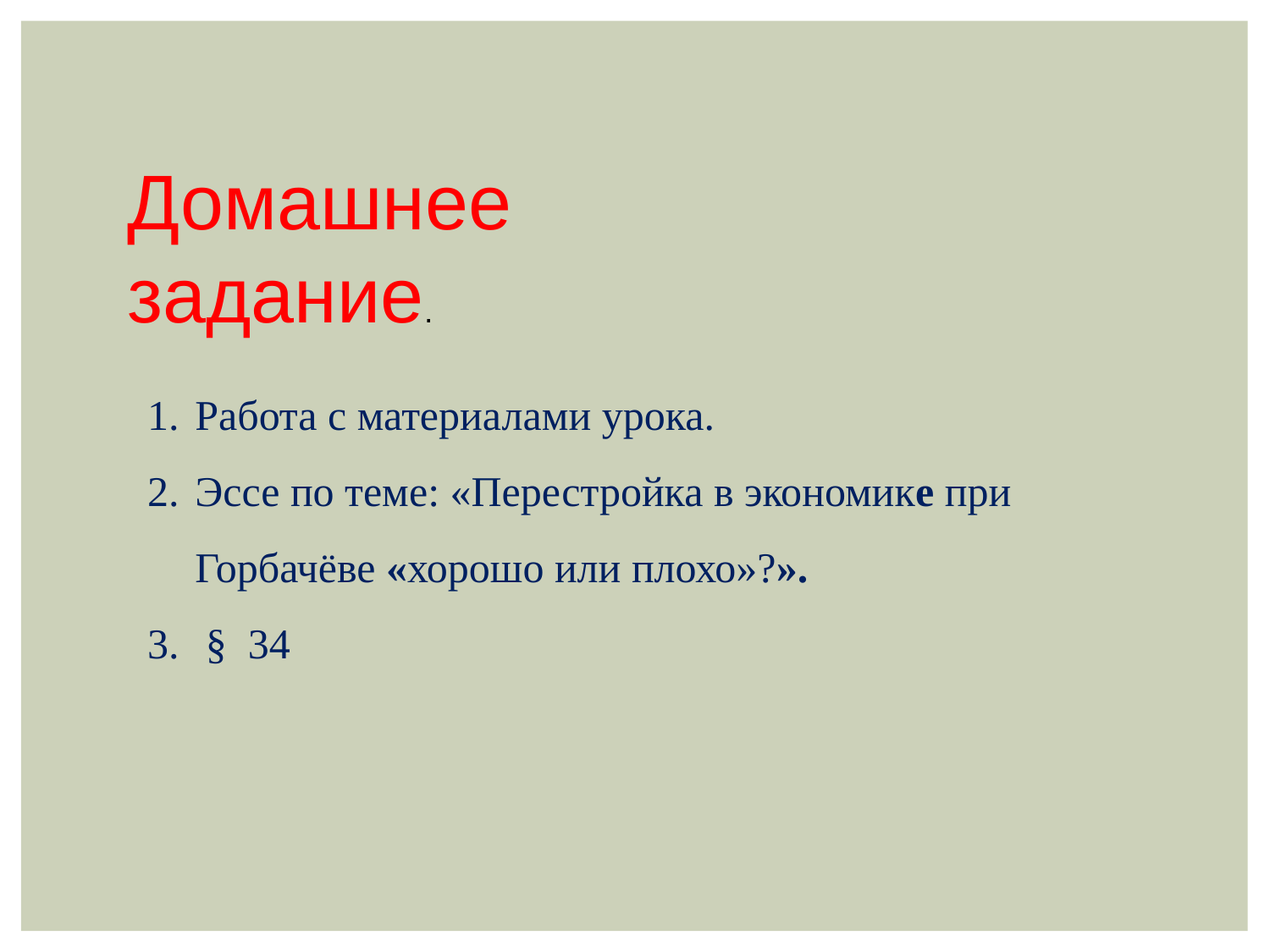

Домашнее задание.
Работа с материалами урока.
Эссе по теме: «Перестройка в экономике при Горбачёве «хорошо или плохо»?».
 §  34